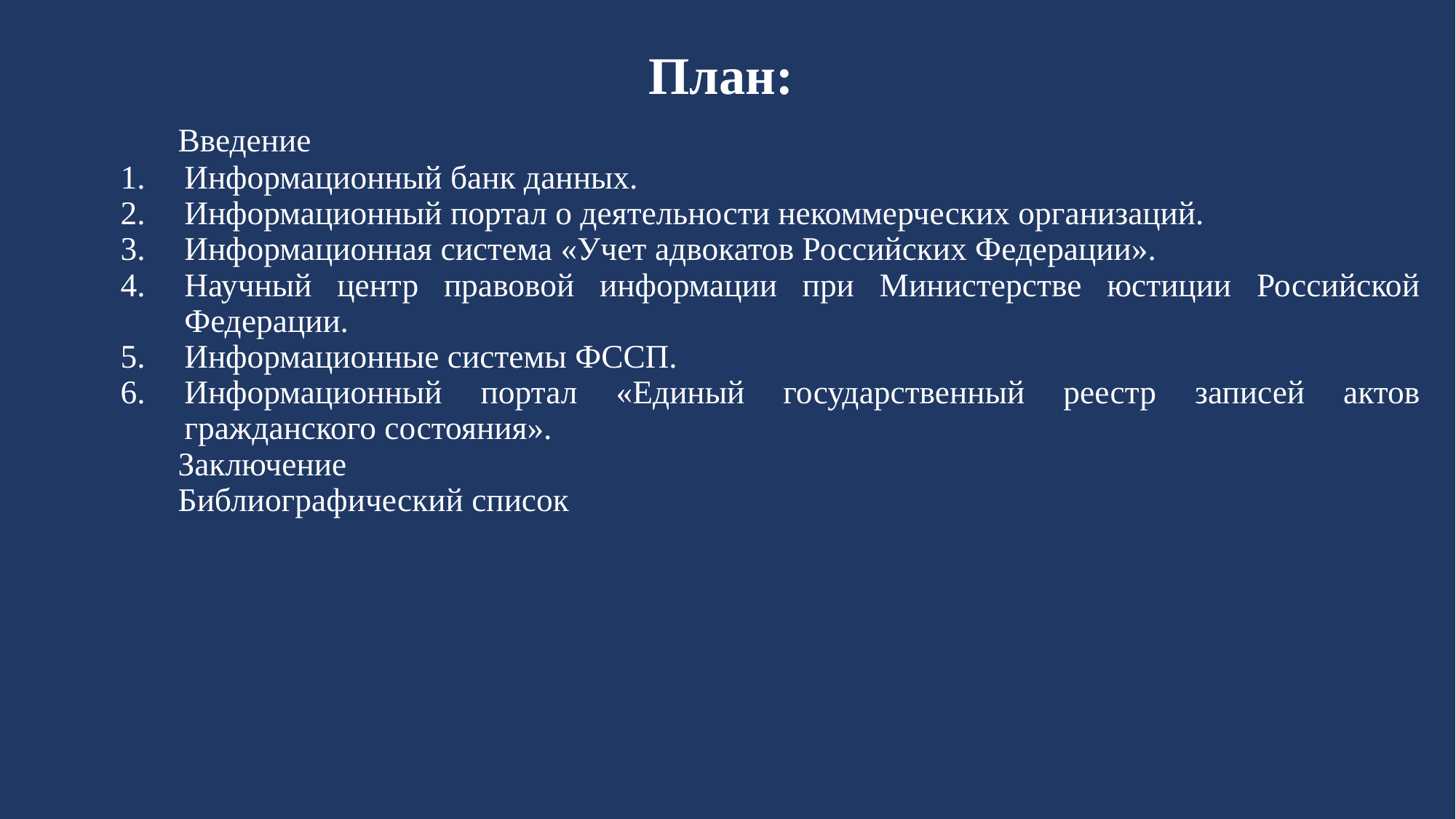

# План:
	Введение
Информационный банк данных.
Информационный портал о деятельности некоммерческих организаций.
Информационная система «Учет адвокатов Российских Федерации».
Научный центр правовой информации при Министерстве юстиции Российской Федерации.
Информационные системы ФССП.
Информационный портал «Единый государственный реестр записей актов гражданского состояния».
	Заключение
	Библиографический список